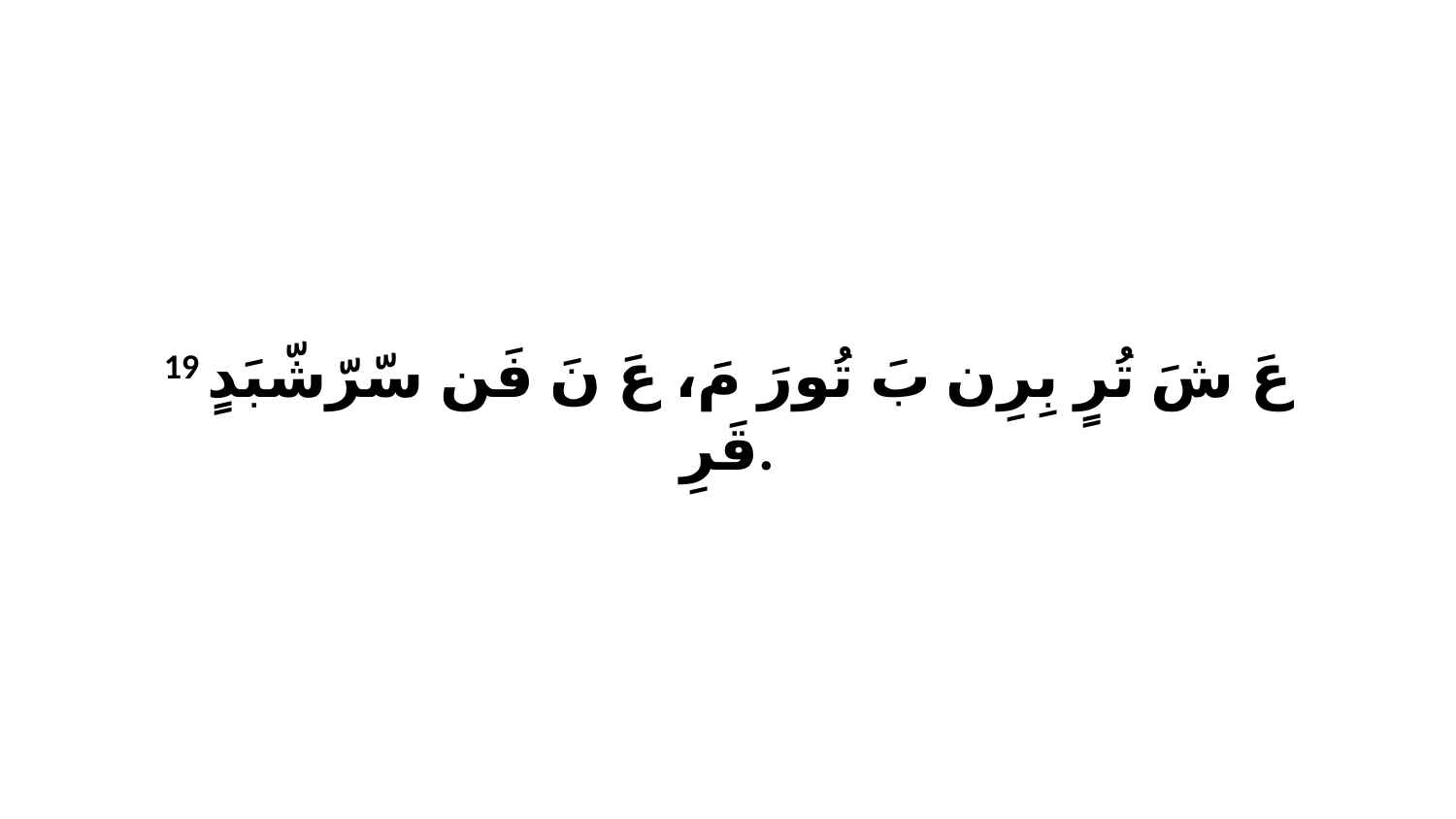

19 عَ شَ تُرٍ بِرِن بَ تُورَ مَ، عَ نَ فَن سّرّشّبَدٍ قَرِ.